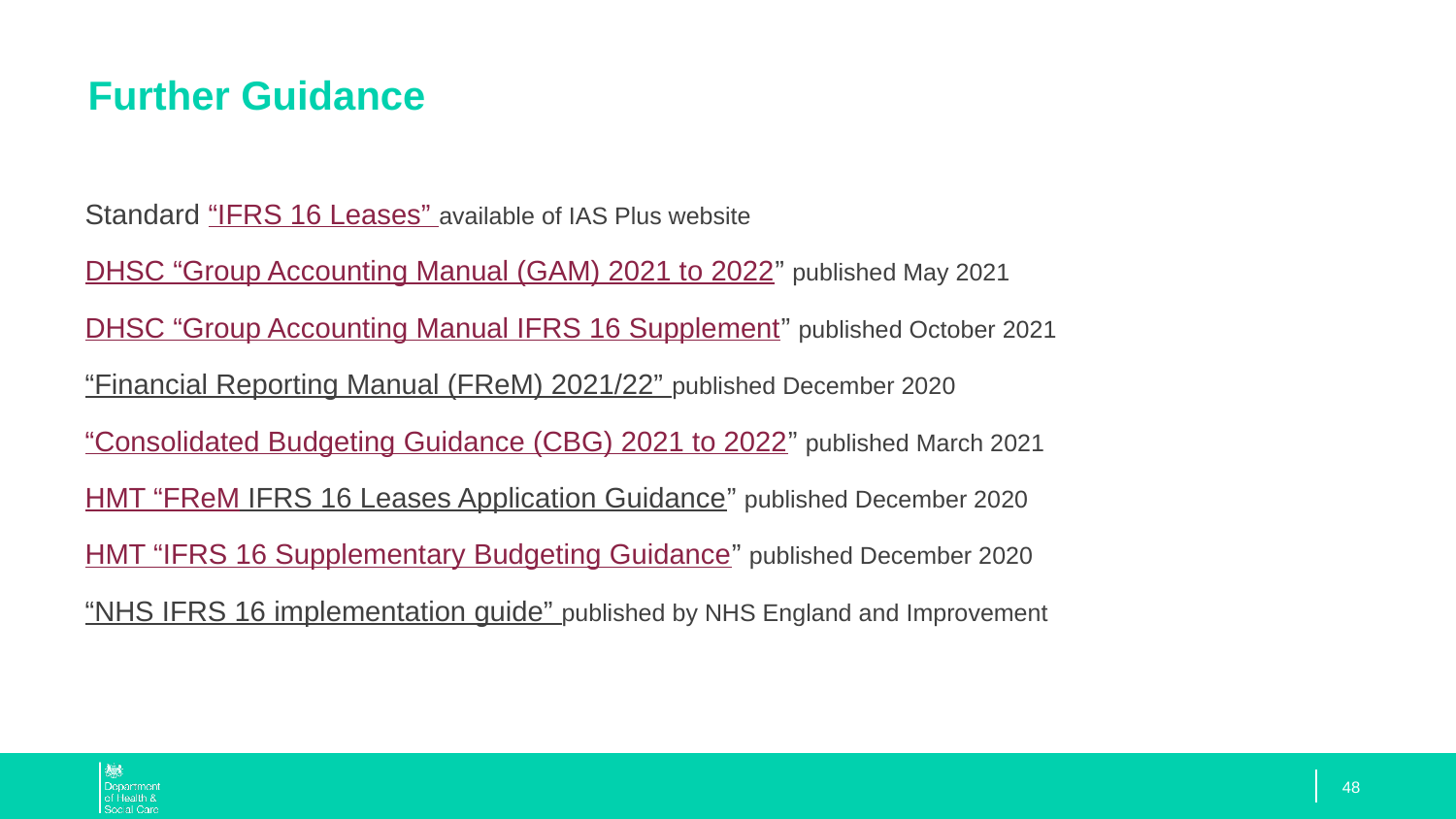

# Further Guidance
Standard “IFRS 16 Leases” available of IAS Plus website
DHSC “Group Accounting Manual (GAM) 2021 to 2022” published May 2021
DHSC “Group Accounting Manual IFRS 16 Supplement” published October 2021
“Financial Reporting Manual (FReM) 2021/22” published December 2020
“Consolidated Budgeting Guidance (CBG) 2021 to 2022” published March 2021
HMT “FReM IFRS 16 Leases Application Guidance” published December 2020
HMT “IFRS 16 Supplementary Budgeting Guidance” published December 2020
“NHS IFRS 16 implementation guide” published by NHS England and Improvement